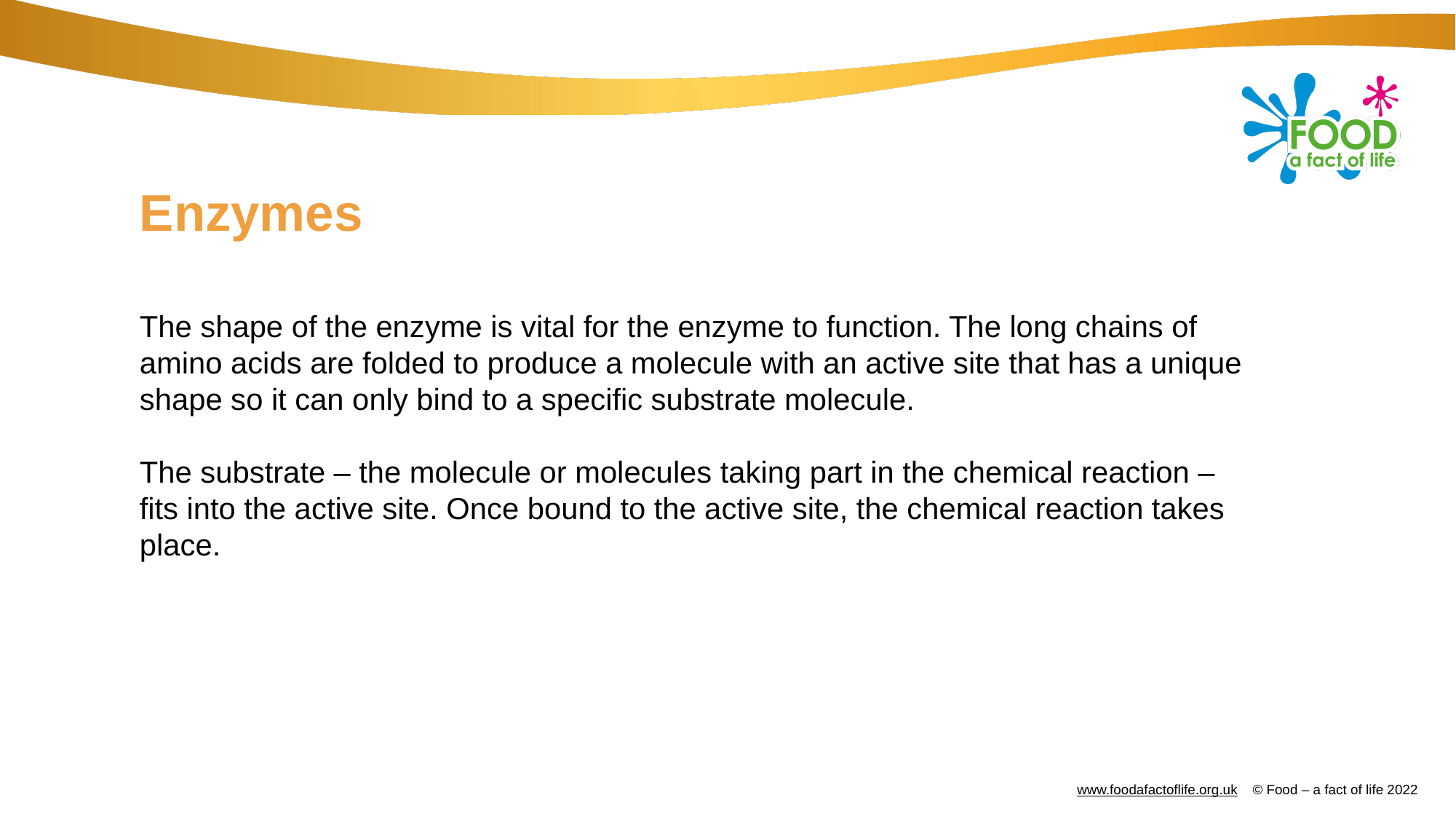

# Enzymes
The shape of the enzyme is vital for the enzyme to function. The long chains of amino acids are folded to produce a molecule with an active site that has a unique shape so it can only bind to a specific substrate molecule.

The substrate – the molecule or molecules taking part in the chemical reaction – fits into the active site. Once bound to the active site, the chemical reaction takes place.